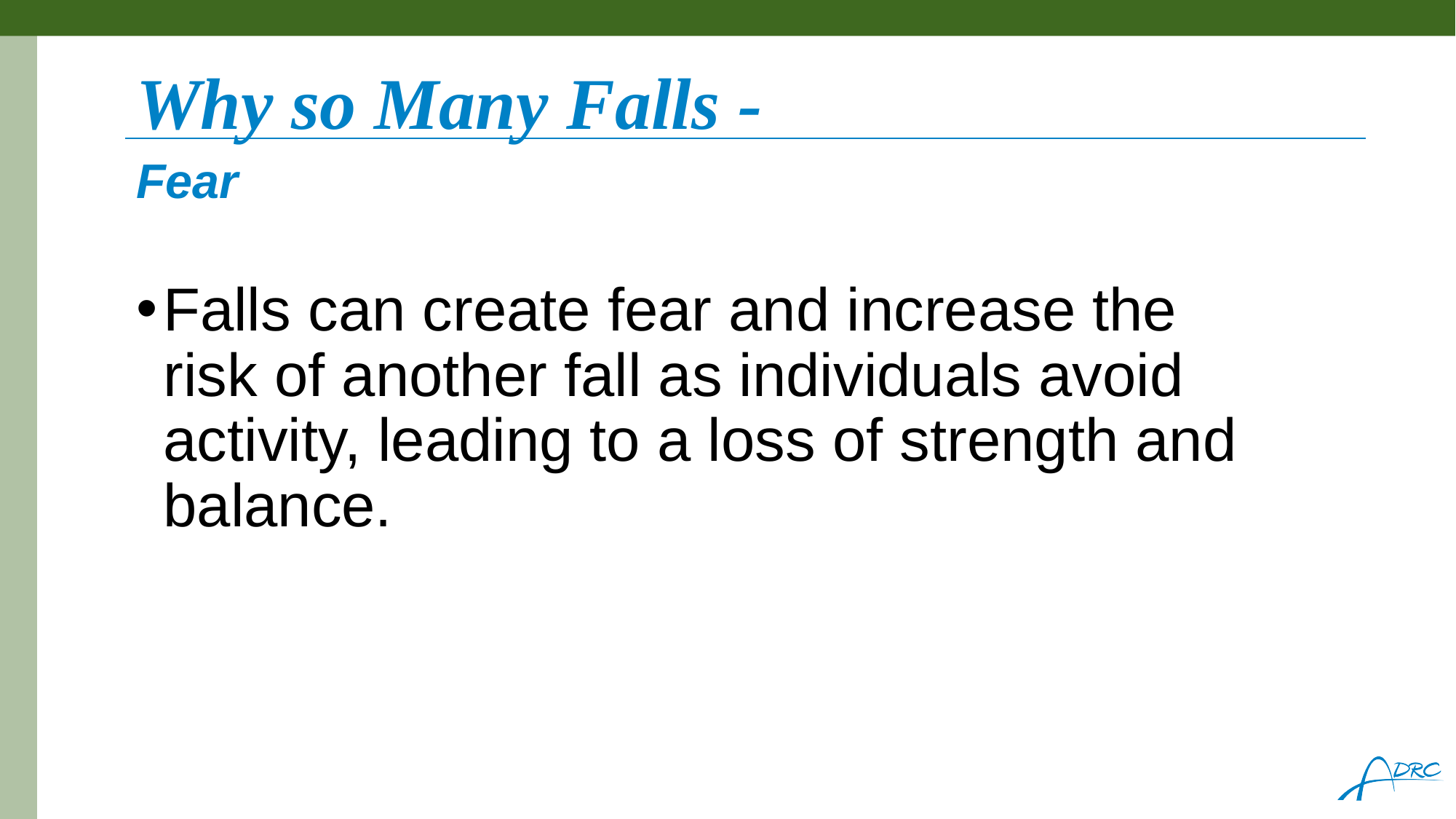

# Why so Many Falls -
Fear

Falls can create fear and increase the risk of another fall as individuals avoid activity, leading to a loss of strength and balance.